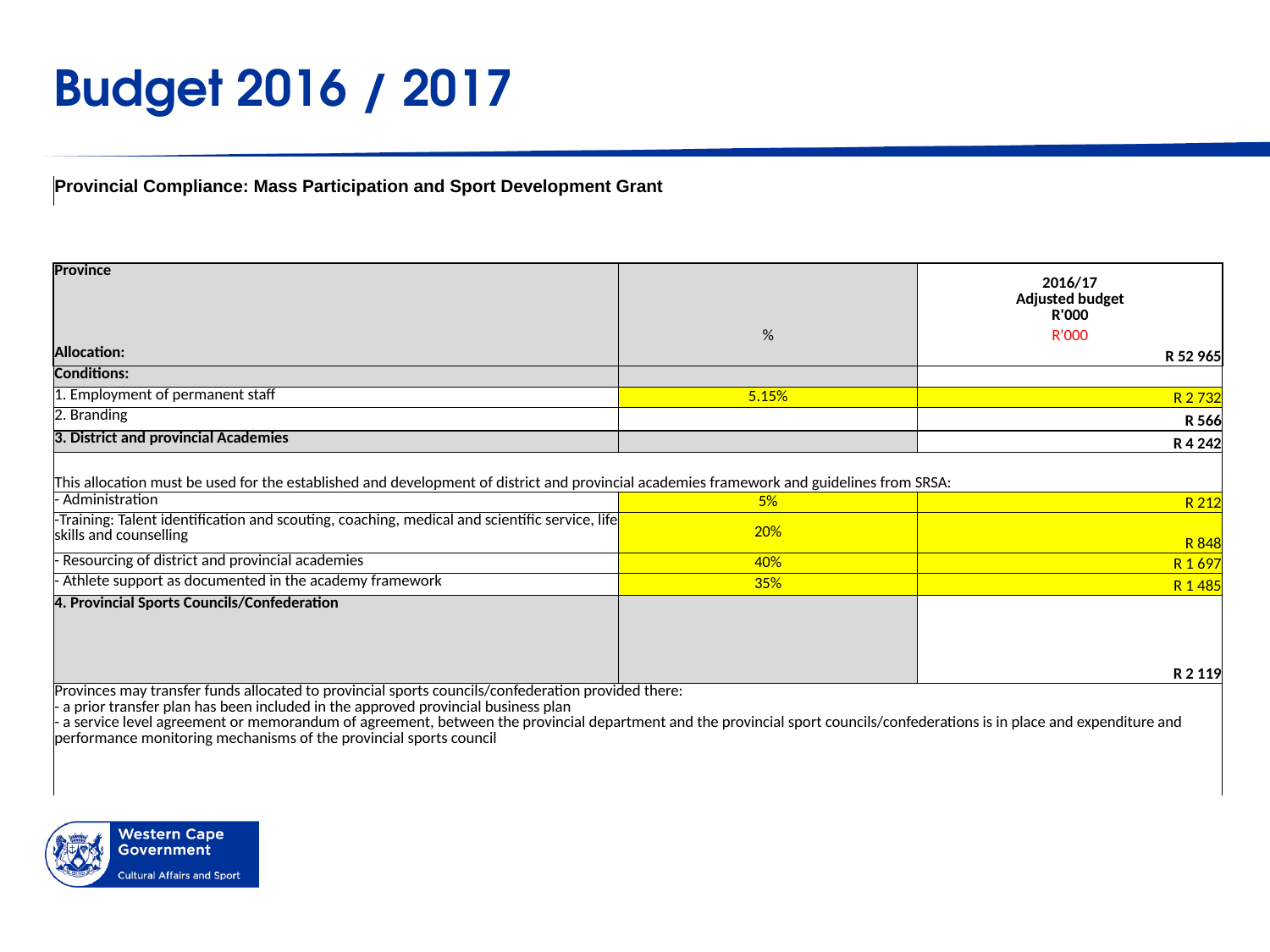

# Budget 2016 / 2017
| Provincial Compliance: Mass Participation and Sport Development Grant |  |  |
| --- | --- | --- |
|  |  |  |
|  |  |  |
|  |  |  |
| Province |  | 2016/17 Adjusted budget R'000 |
|  | % | R'000 |
| Allocation: |  | R 52 965 |
| Conditions: |  |  |
| 1. Employment of permanent staff | 5.15% | R 2 732 |
| 2. Branding |  | R 566 |
| 3. District and provincial Academies |  | R 4 242 |
| This allocation must be used for the established and development of district and provincial academies framework and guidelines from SRSA: |  |  |
| - Administration | 5% | R 212 |
| -Training: Talent identification and scouting, coaching, medical and scientific service, life skills and counselling | 20% | R 848 |
| - Resourcing of district and provincial academies | 40% | R 1 697 |
| - Athlete support as documented in the academy framework | 35% | R 1 485 |
| 4. Provincial Sports Councils/Confederation |  | R 2 119 |
| Provinces may transfer funds allocated to provincial sports councils/confederation provided there: - a prior transfer plan has been included in the approved provincial business plan - a service level agreement or memorandum of agreement, between the provincial department and the provincial sport councils/confederations is in place and expenditure and performance monitoring mechanisms of the provincial sports council |  |  |